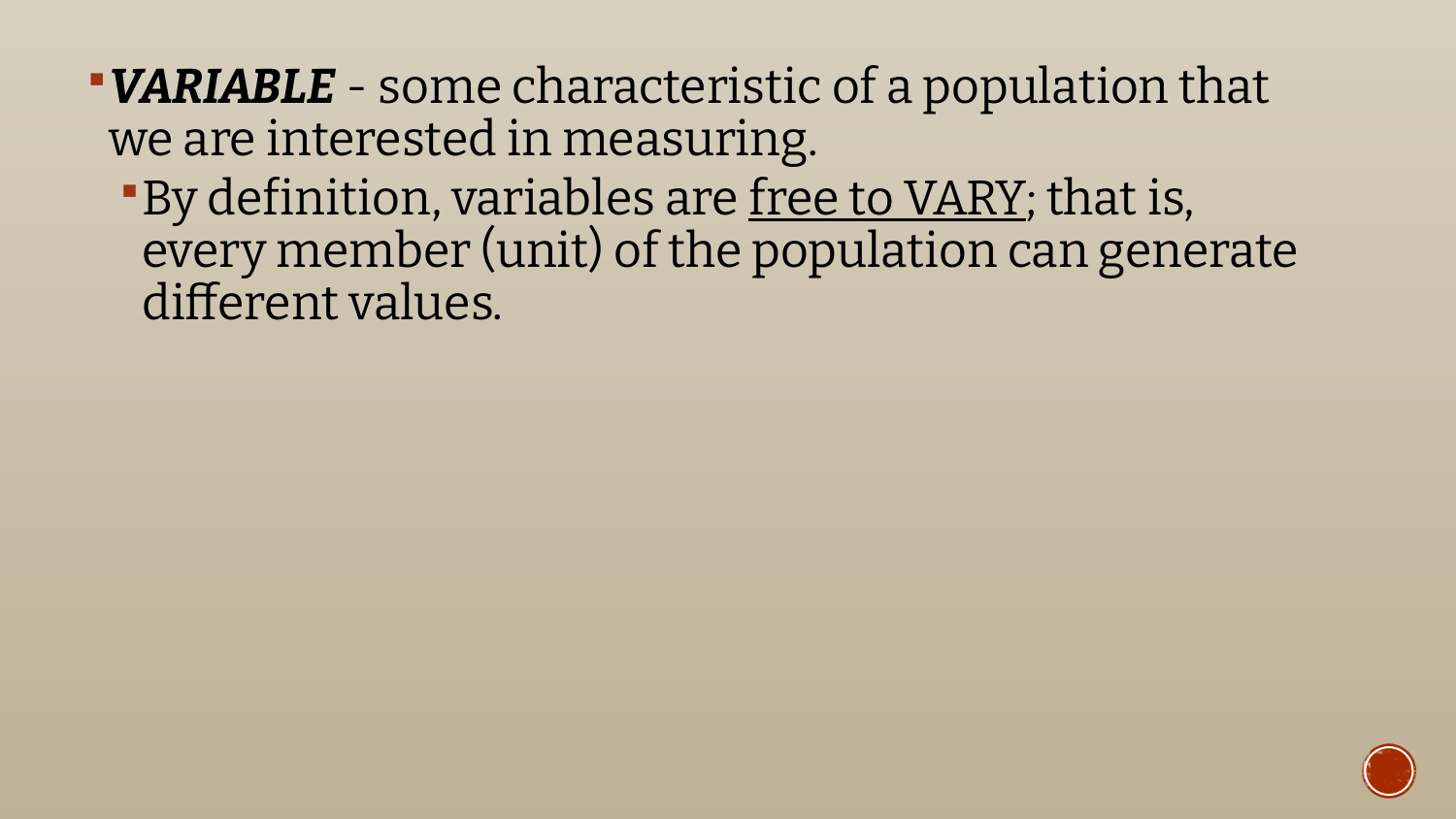

Variable - some characteristic of a population that we are interested in measuring.
By definition, variables are free to vary; that is, every member (unit) of the population can generate different values.